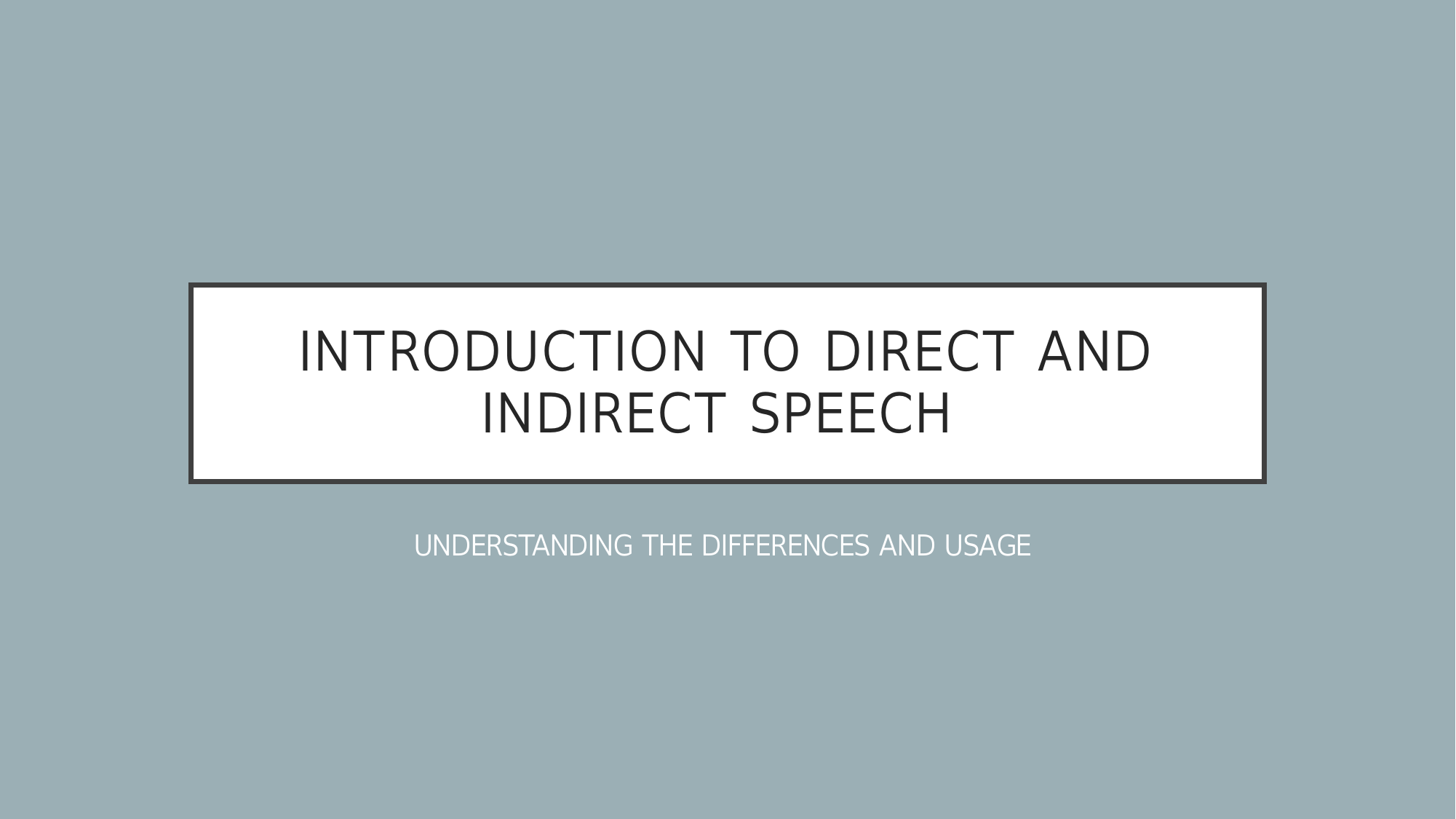

# INTRODUCTION TO DIRECT AND INDIRECT SPEECH
UNDERSTANDING THE DIFFERENCES AND USAGE